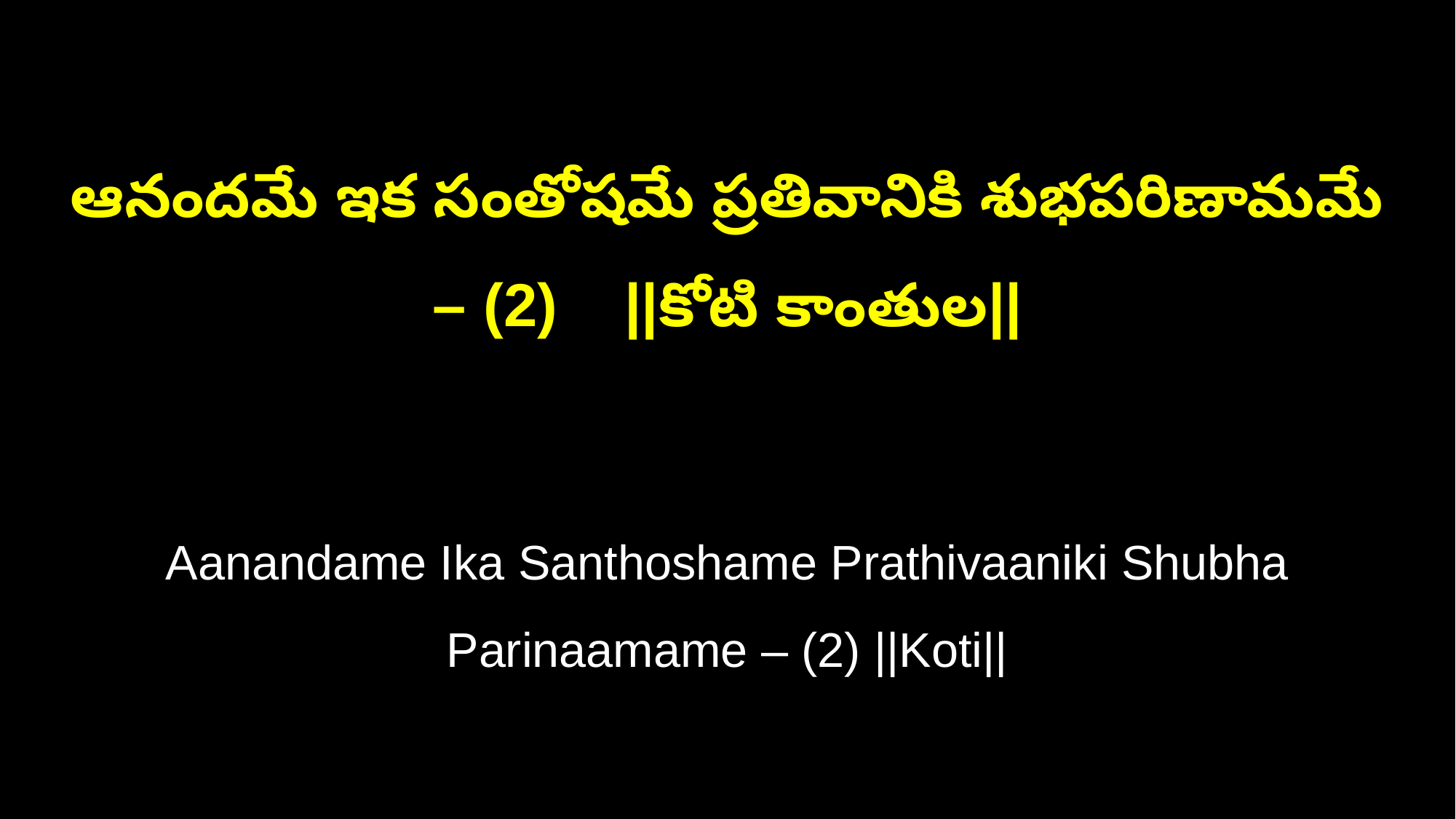

ఆనందమే ఇక సంతోషమే ప్రతివానికి శుభపరిణామమే – (2)    ||కోటి కాంతుల||
Aanandame Ika Santhoshame Prathivaaniki Shubha Parinaamame – (2) ||Koti||